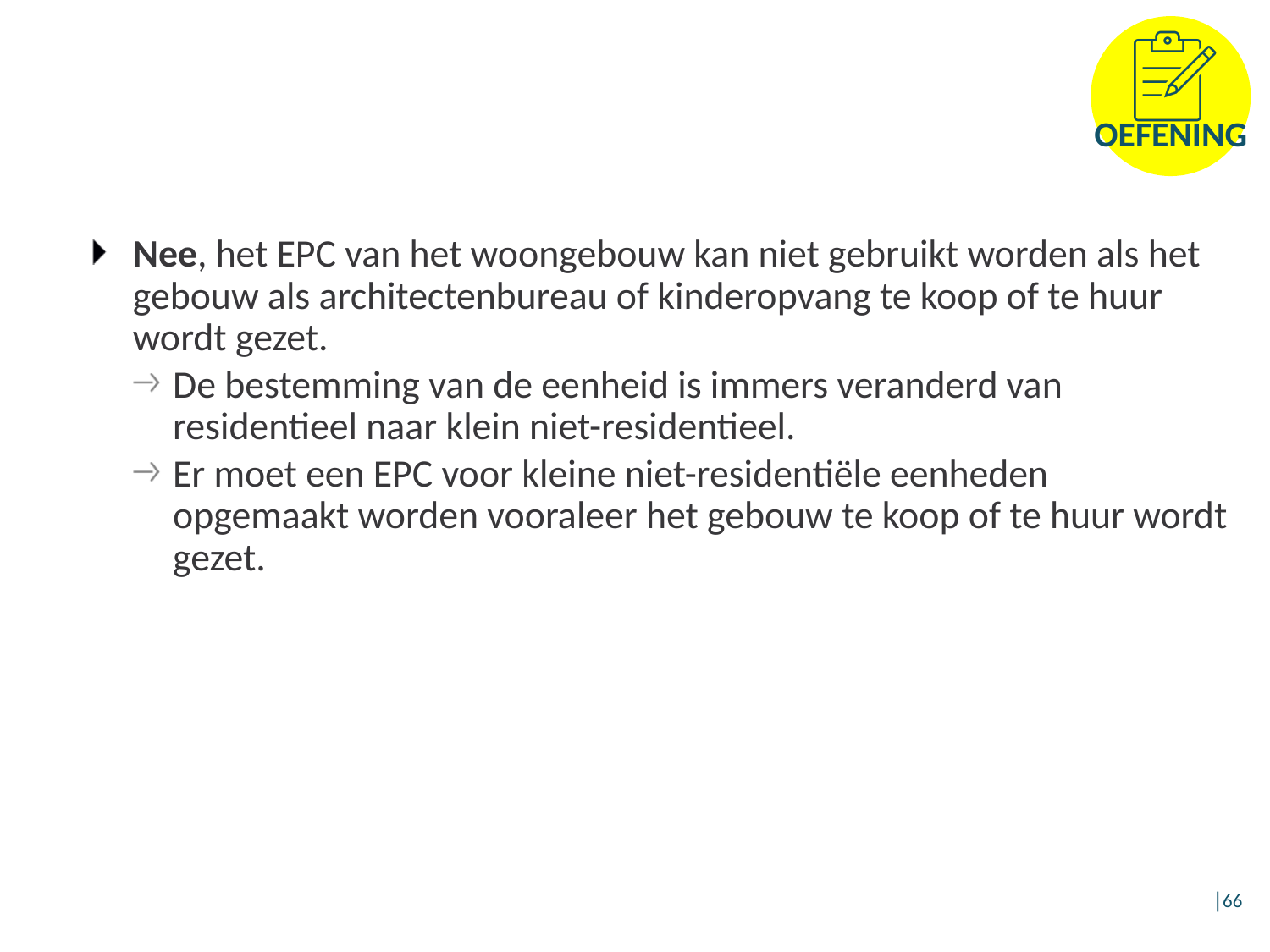

Nee, het EPC van het woongebouw kan niet gebruikt worden als het gebouw als architectenbureau of kinderopvang te koop of te huur wordt gezet.
De bestemming van de eenheid is immers veranderd van residentieel naar klein niet-residentieel.
Er moet een EPC voor kleine niet-residentiële eenheden opgemaakt worden vooraleer het gebouw te koop of te huur wordt gezet.

│66